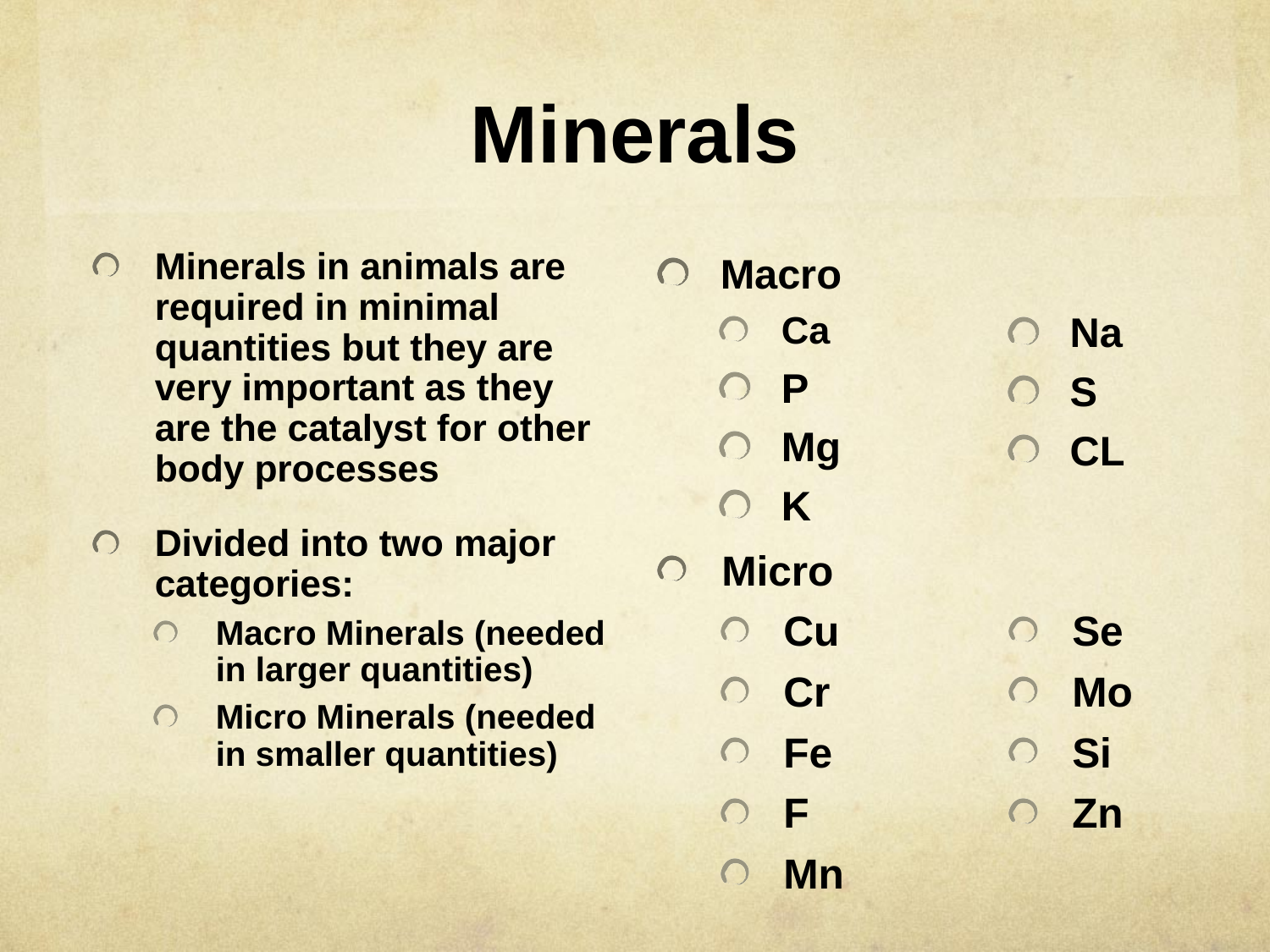

# Minerals
Minerals in animals are required in minimal quantities but they are very important as they are the catalyst for other body processes
Divided into two major categories:
Macro Minerals (needed in larger quantities)
Micro Minerals (needed in smaller quantities)

Macro
Ca
P
Mg
K

Na
S
CL
Micro
Cu
Cr
Fe
F
Mn

Se
Mo
Si
Zn